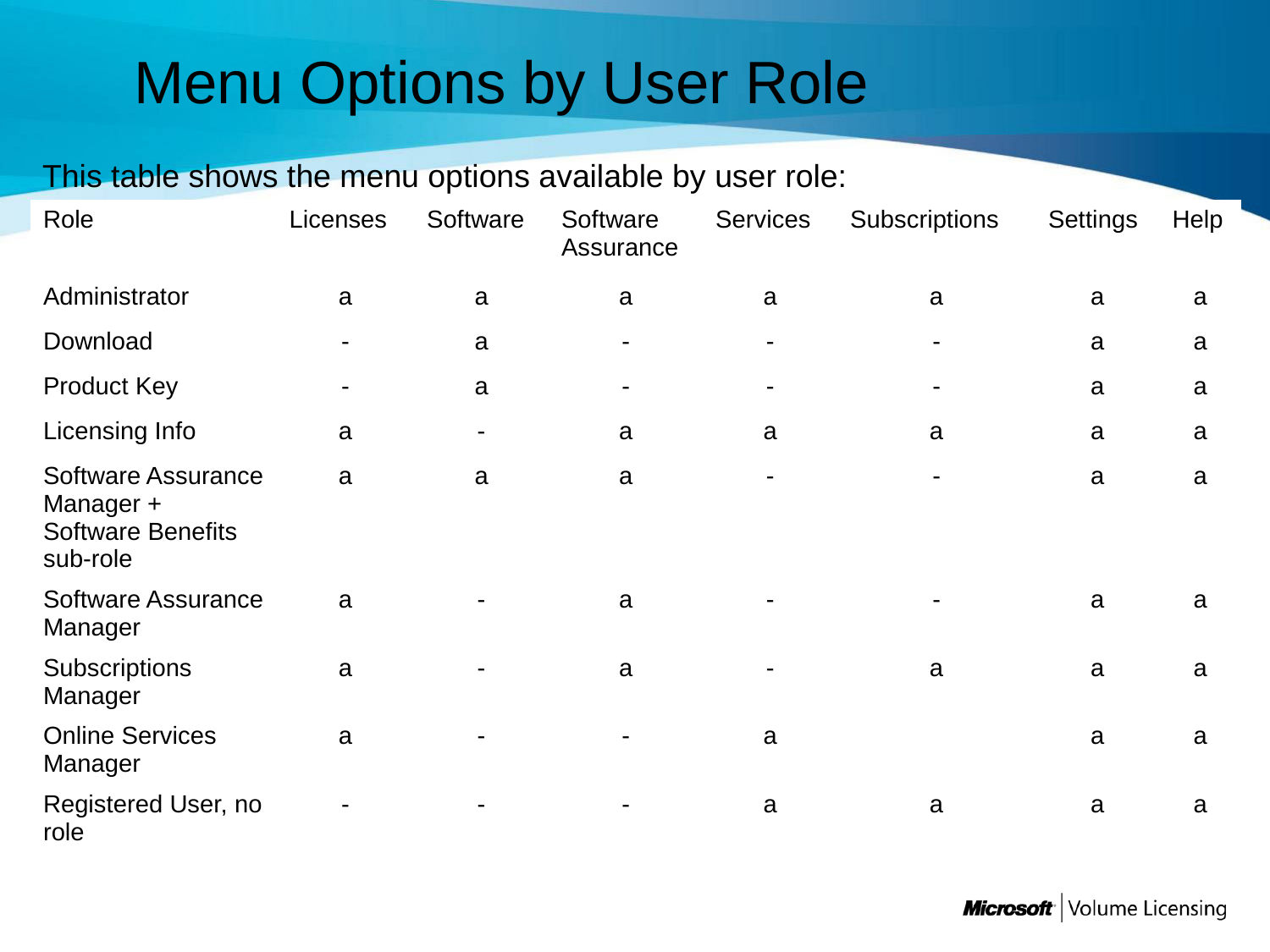

# Menu Options by User Role
This table shows the menu options available by user role:
| Role | Licenses | Software | Software Assurance | Services | Subscriptions | Settings | Help |
| --- | --- | --- | --- | --- | --- | --- | --- |
| Administrator | a | a | a | a | a | a | a |
| Download | - | a | - | - | - | a | a |
| Product Key | - | a | - | - | - | a | a |
| Licensing Info | a | - | a | a | a | a | a |
| Software Assurance Manager + Software Benefits sub-role | a | a | a | - | - | a | a |
| Software Assurance Manager | a | - | a | - | - | a | a |
| Subscriptions Manager | a | - | a | - | a | a | a |
| Online Services Manager | a | - | - | a |  | a | a |
| Registered User, no role | - | - | - | a | a | a | a |